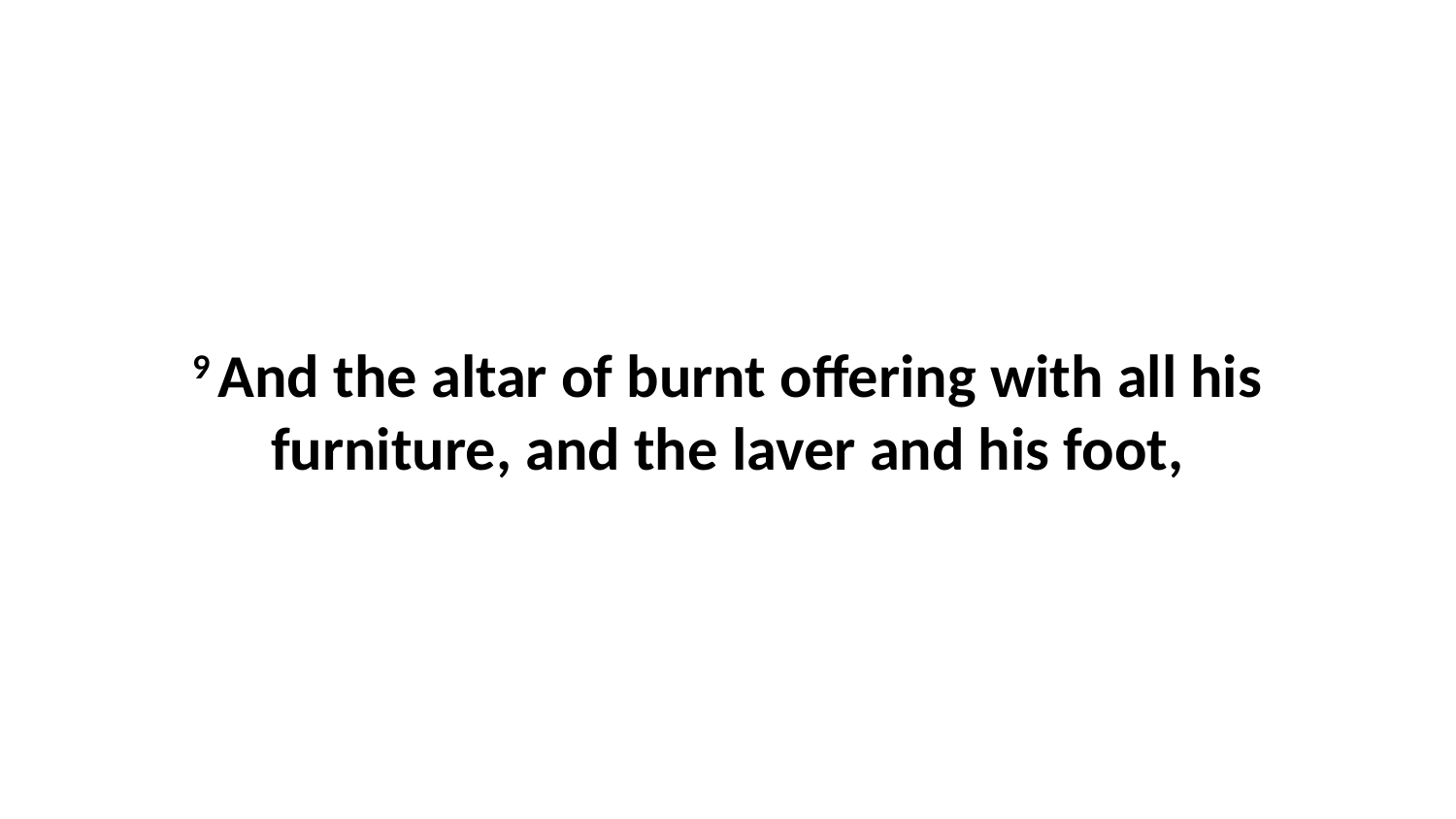

9 And the altar of burnt offering with all his furniture, and the laver and his foot,